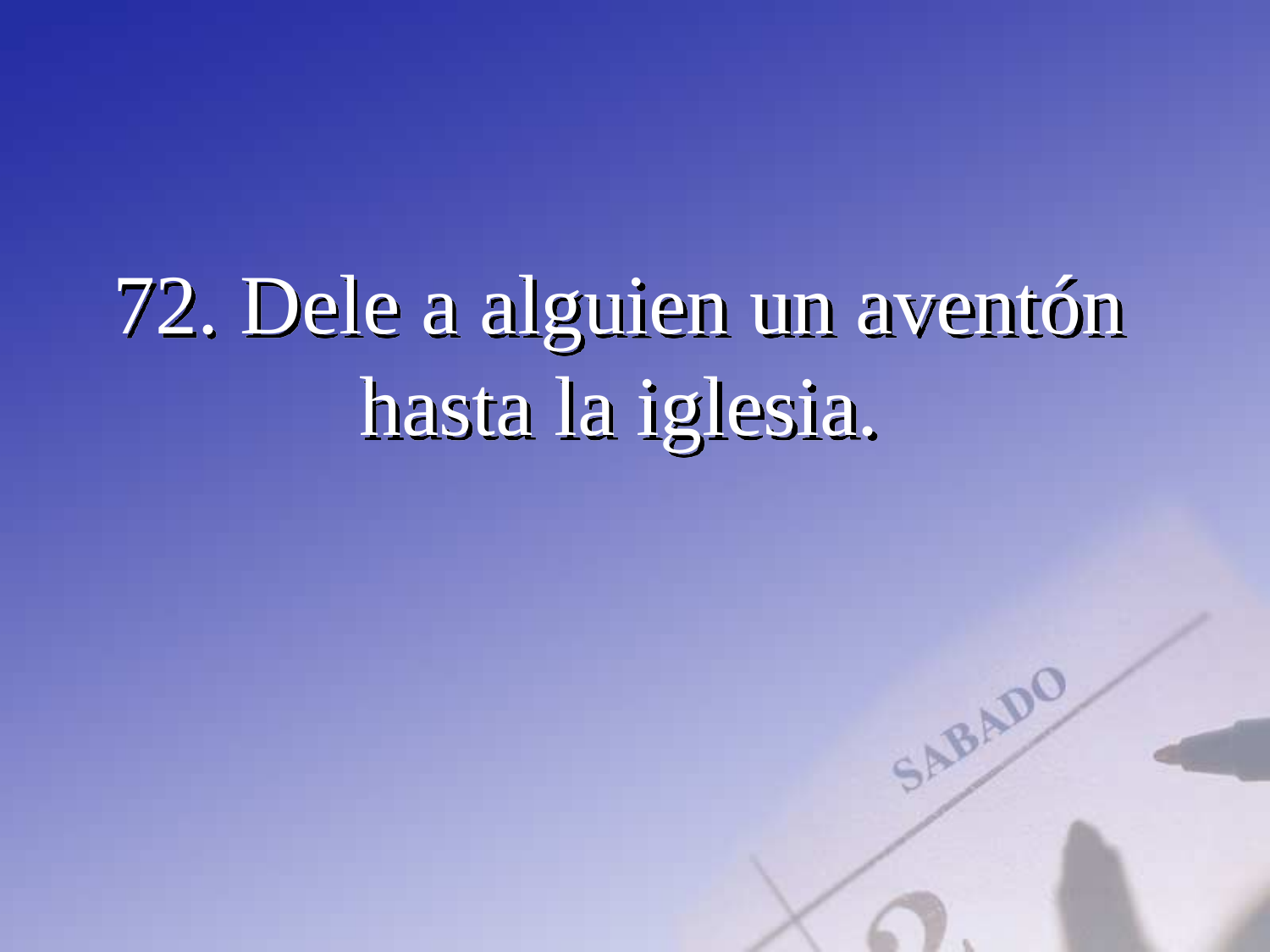

72. Dele a alguien un aventón hasta la iglesia.